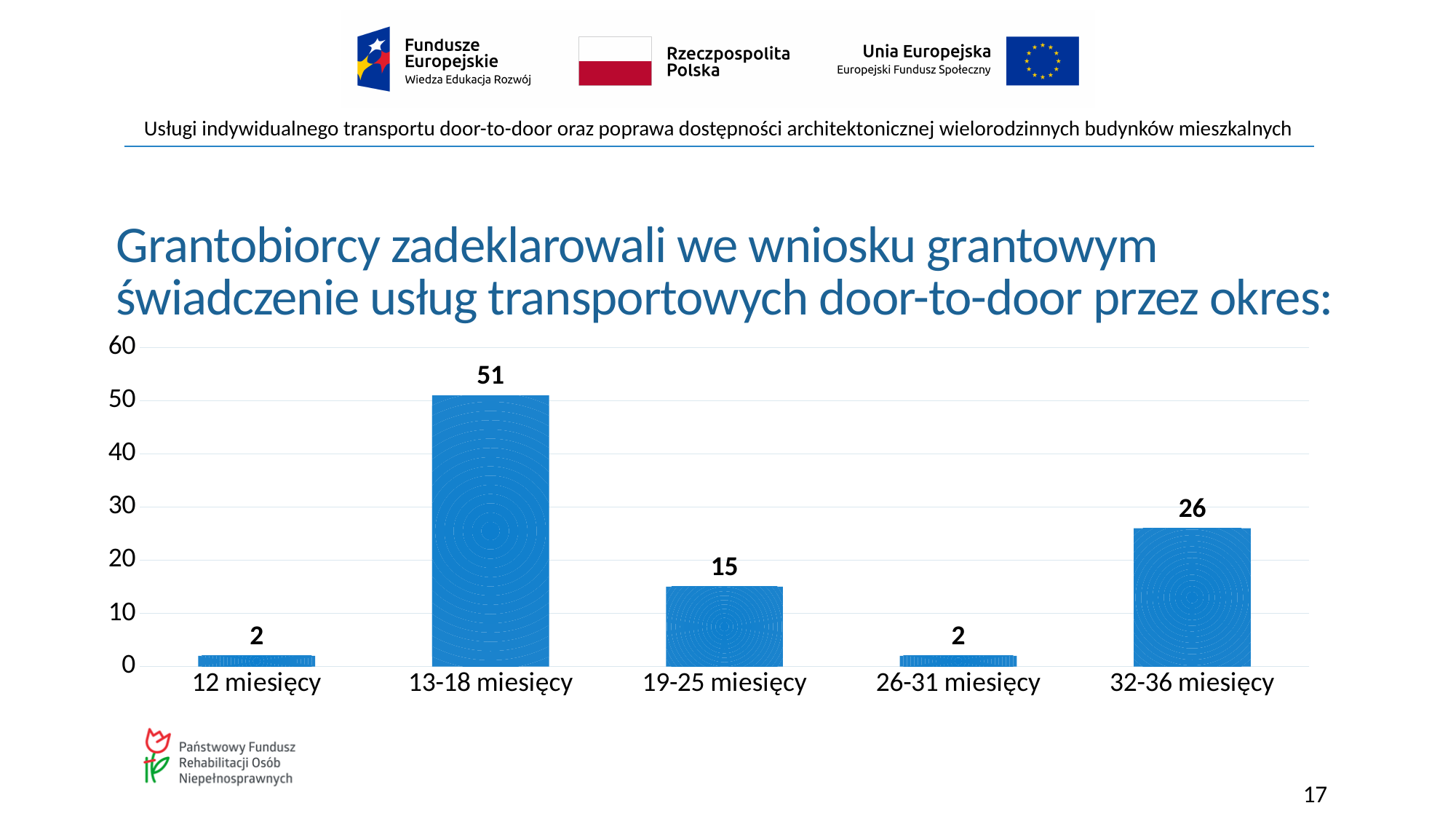

# Grantobiorcy zadeklarowali we wniosku grantowym świadczenie usług transportowych door-to-door przez okres:

### Chart

| Category | Sprzedaż |
|---|---|
| 12 miesięcy | 2.0 |
| 13-18 miesięcy | 51.0 |
| 19-25 miesięcy | 15.0 |
| 26-31 miesięcy | 2.0 |
| 32-36 miesięcy | 26.0 |
17